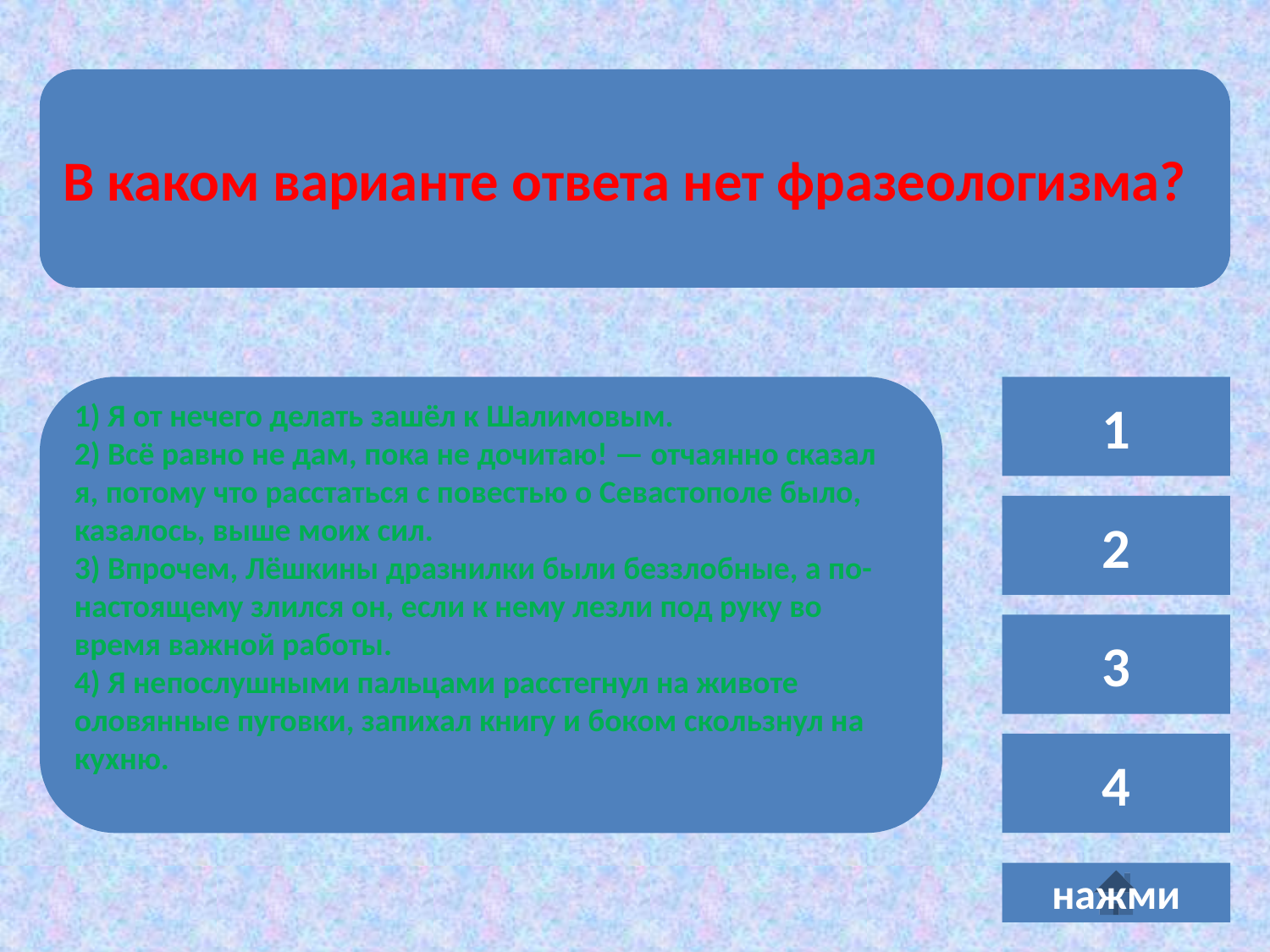

В каком варианте ответа нет фразеологизма?
1) Я от нечего делать зашёл к Шалимовым.
2) Всё равно не дам, пока не дочитаю! — отчаянно сказал я, потому что расстаться с повестью о Севастополе было, казалось, выше моих сил.
3) Впрочем, Лёшкины дразнилки были беззлобные, а по-настоящему злился он, если к нему лезли под руку во время важной работы.
4) Я непослушными пальцами расстегнул на животе оловянные пуговки, запихал книгу и боком скользнул на кухню.

1
2
3
4
нажми